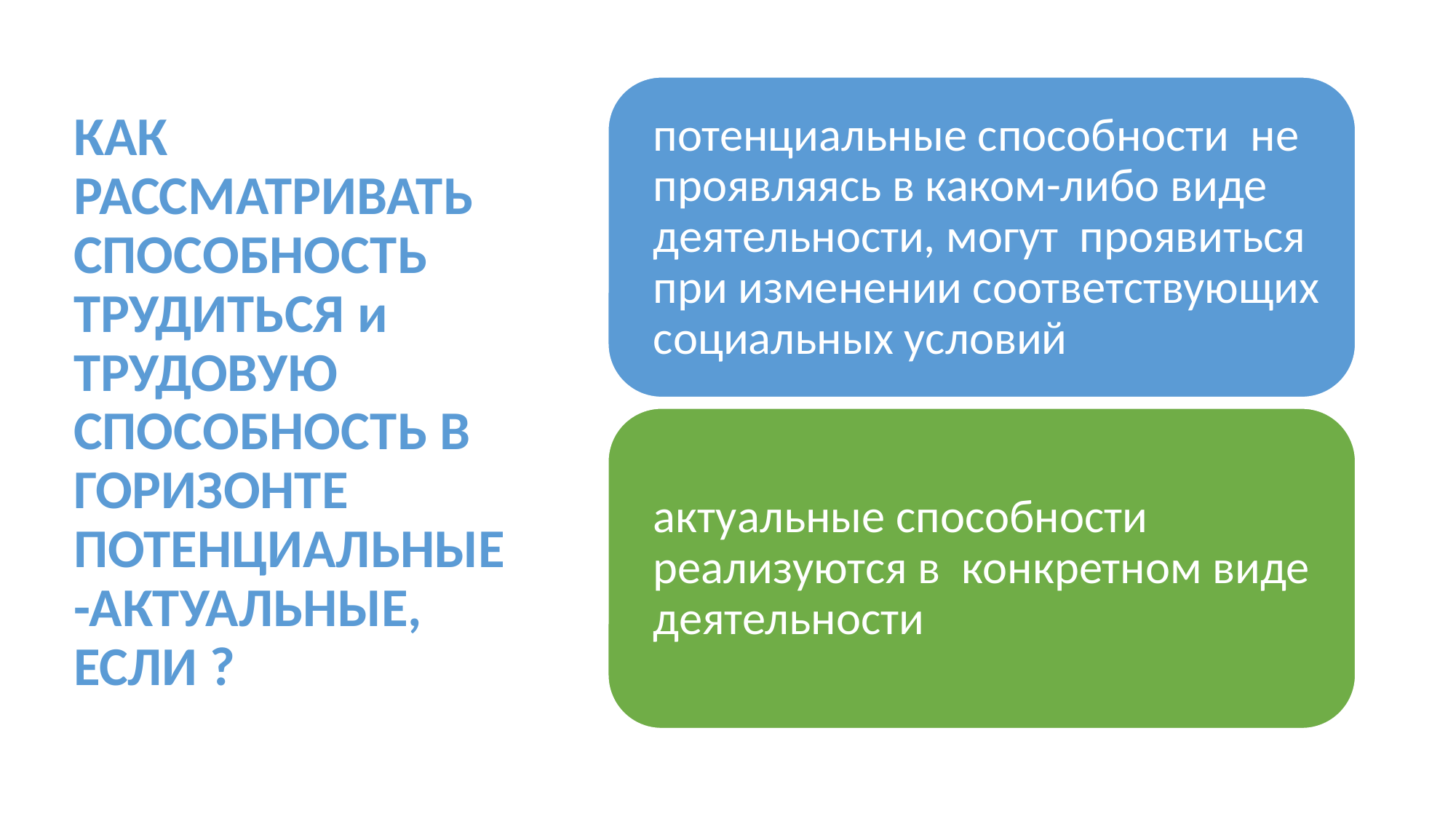

# КАК РАССМАТРИВАТЬ СПОСОБНОСТЬ ТРУДИТЬСЯ и ТРУДОВУЮ СПОСОБНОСТЬ В ГОРИЗОНТЕ ПОТЕНЦИАЛЬНЫЕ-АКТУАЛЬНЫЕ, ЕСЛИ ?
потенциальные способности  не проявляясь в каком-либо виде деятельности, могут  проявиться при изменении соответствующих социальных условий
актуальные способности реализуются в  конкретном виде деятельности